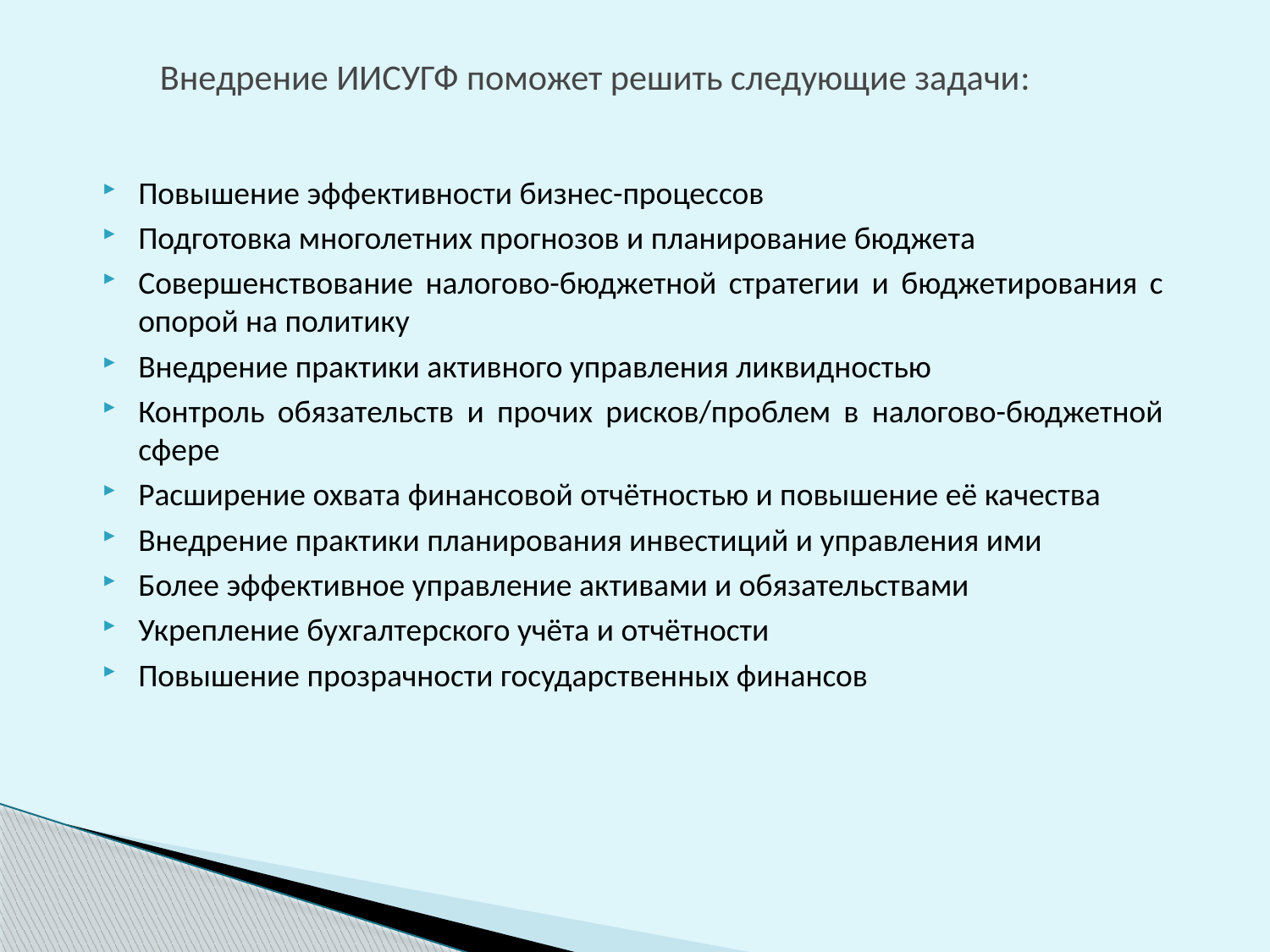

# Внедрение ИИСУГФ поможет решить следующие задачи:
Повышение эффективности бизнес-процессов
Подготовка многолетних прогнозов и планирование бюджета
Совершенствование налогово-бюджетной стратегии и бюджетирования с опорой на политику
Внедрение практики активного управления ликвидностью
Контроль обязательств и прочих рисков/проблем в налогово-бюджетной сфере
Расширение охвата финансовой отчётностью и повышение её качества
Внедрение практики планирования инвестиций и управления ими
Более эффективное управление активами и обязательствами
Укрепление бухгалтерского учёта и отчётности
Повышение прозрачности государственных финансов